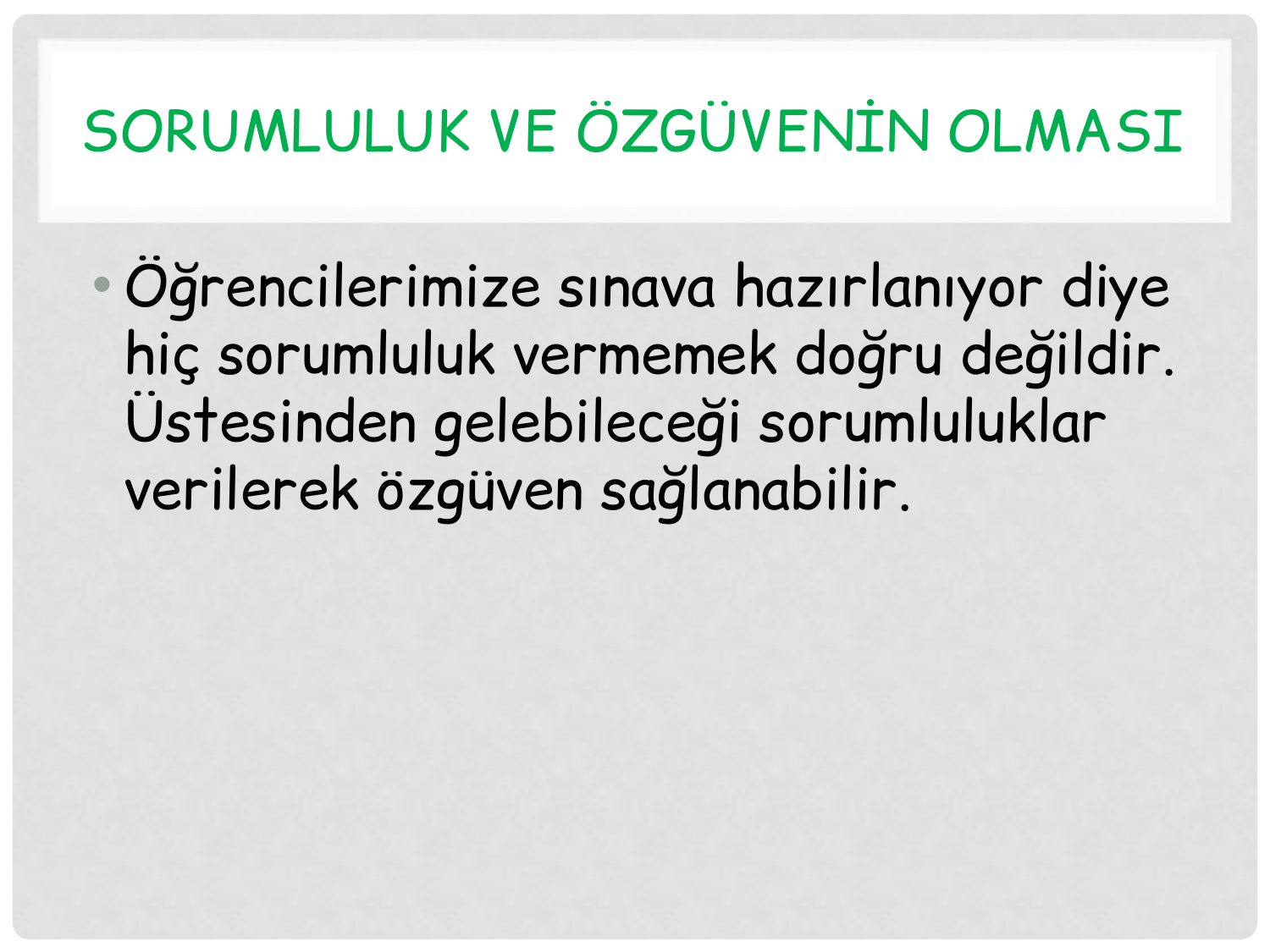

# SORUMLULUK VE ÖZGÜVENİN OLMASI
Öğrencilerimize sınava hazırlanıyor diye hiç sorumluluk vermemek doğru değildir. Üstesinden gelebileceği sorumluluklar verilerek özgüven sağlanabilir.